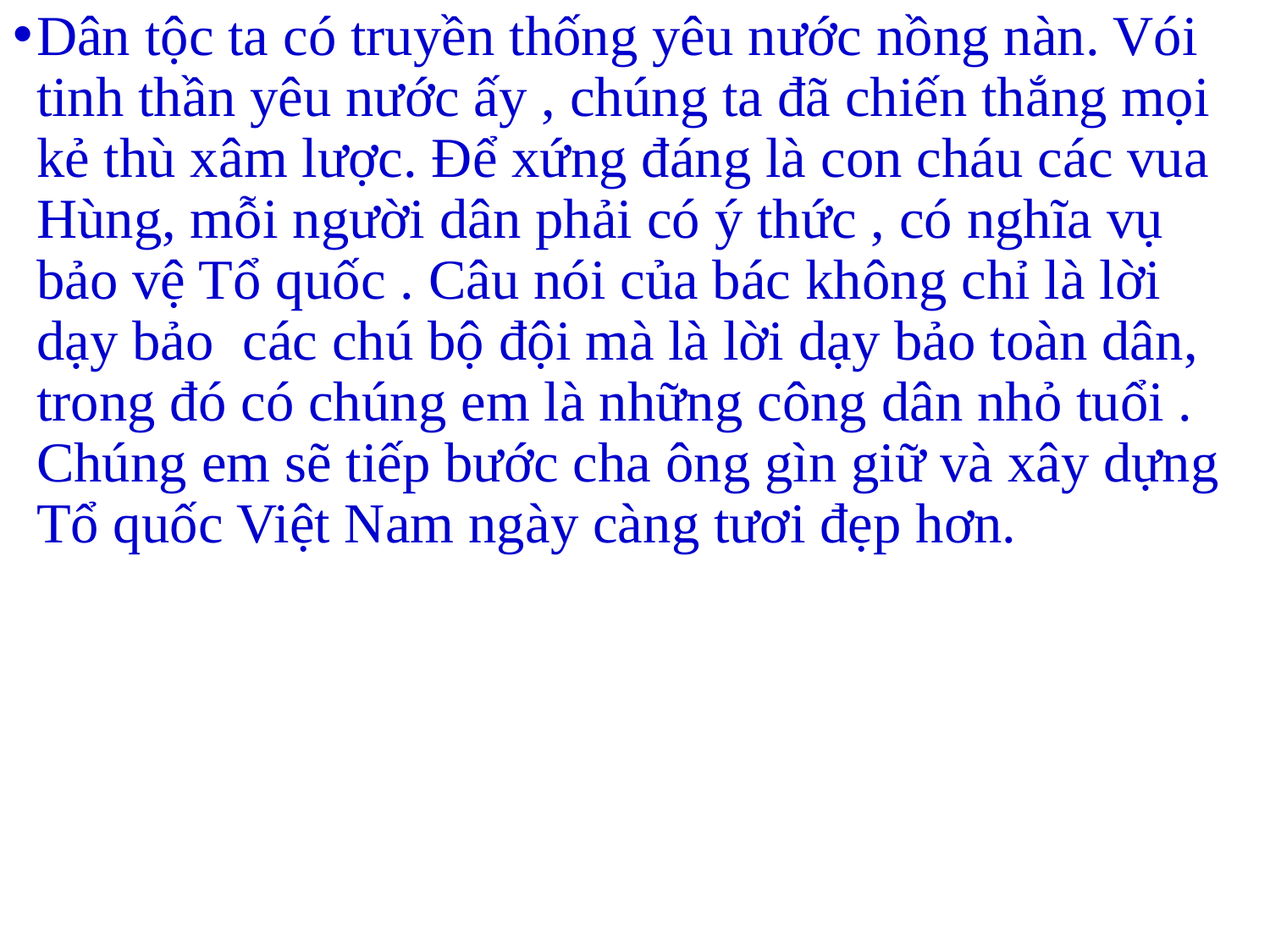

Dân tộc ta có truyền thống yêu nước nồng nàn. Vói tinh thần yêu nước ấy , chúng ta đã chiến thắng mọi kẻ thù xâm lược. Để xứng đáng là con cháu các vua Hùng, mỗi người dân phải có ý thức , có nghĩa vụ bảo vệ Tổ quốc . Câu nói của bác không chỉ là lời dạy bảo  các chú bộ đội mà là lời dạy bảo toàn dân, trong đó có chúng em là những công dân nhỏ tuổi . Chúng em sẽ tiếp bước cha ông gìn giữ và xây dựng Tổ quốc Việt Nam ngày càng tươi đẹp hơn.